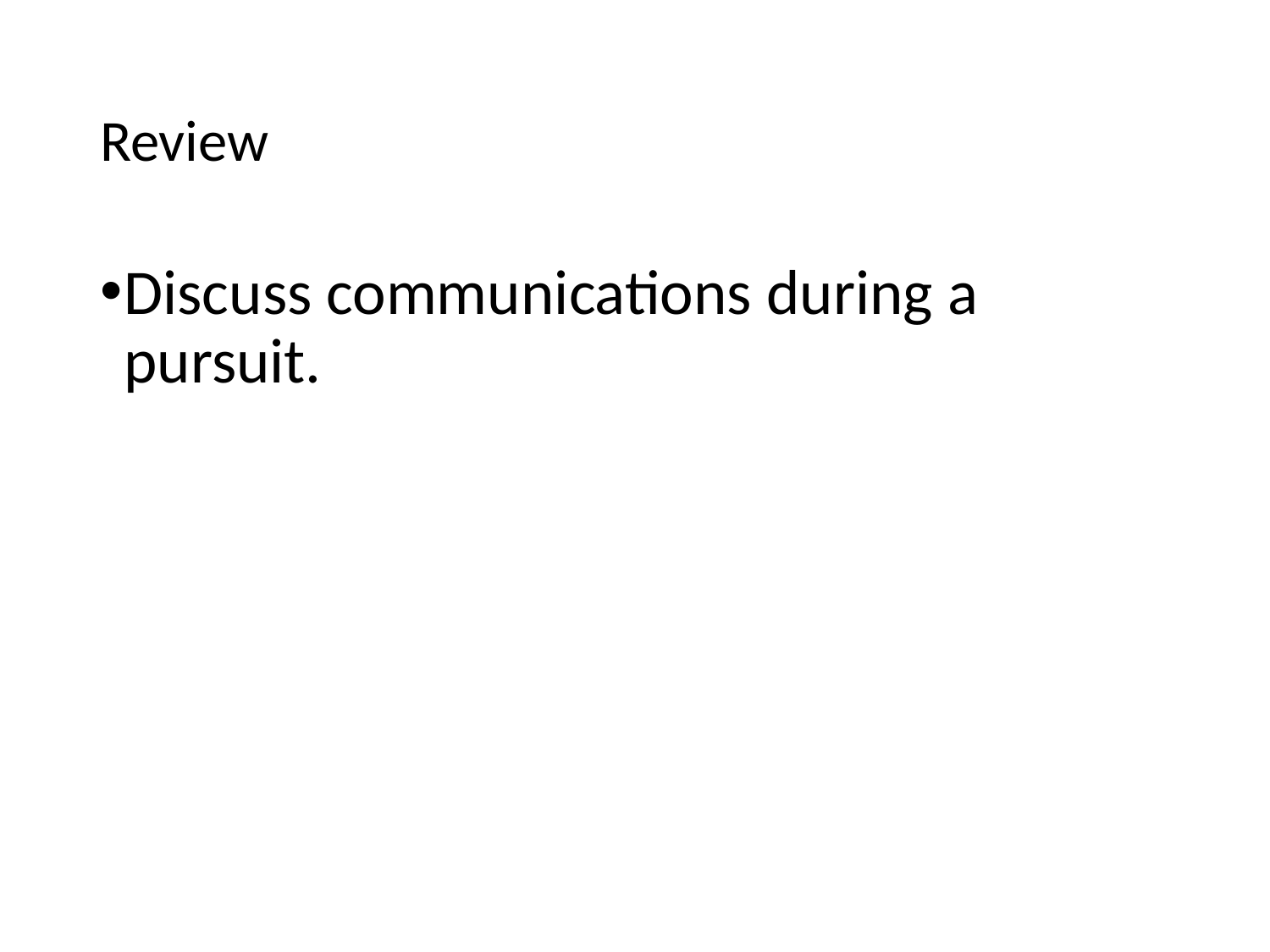

# Review
Discuss communications during a pursuit.